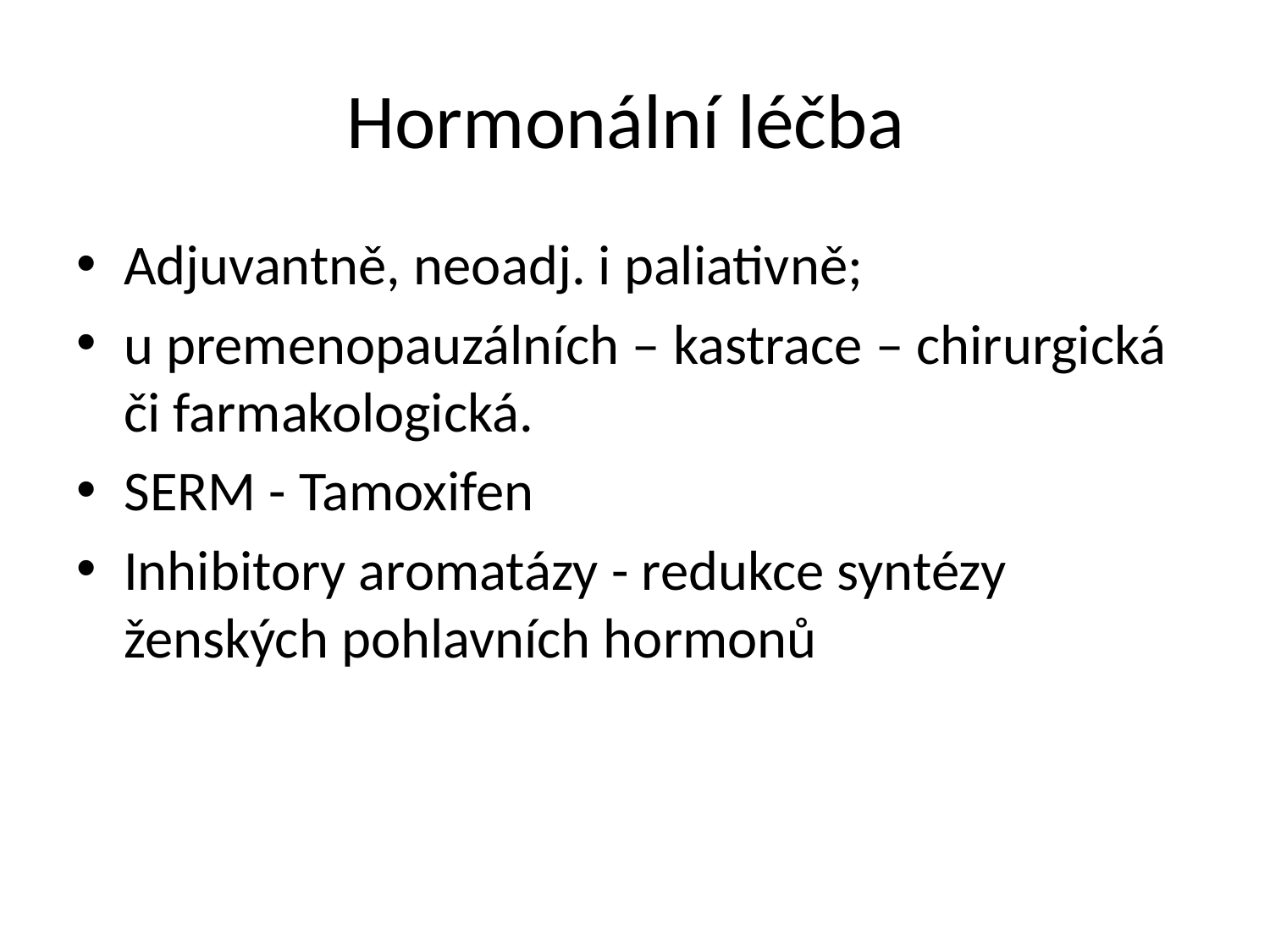

# Hormonální léčba
Adjuvantně, neoadj. i paliativně;
u premenopauzálních – kastrace – chirurgická či farmakologická.
SERM - Tamoxifen
Inhibitory aromatázy - redukce syntézy ženských pohlavních hormonů